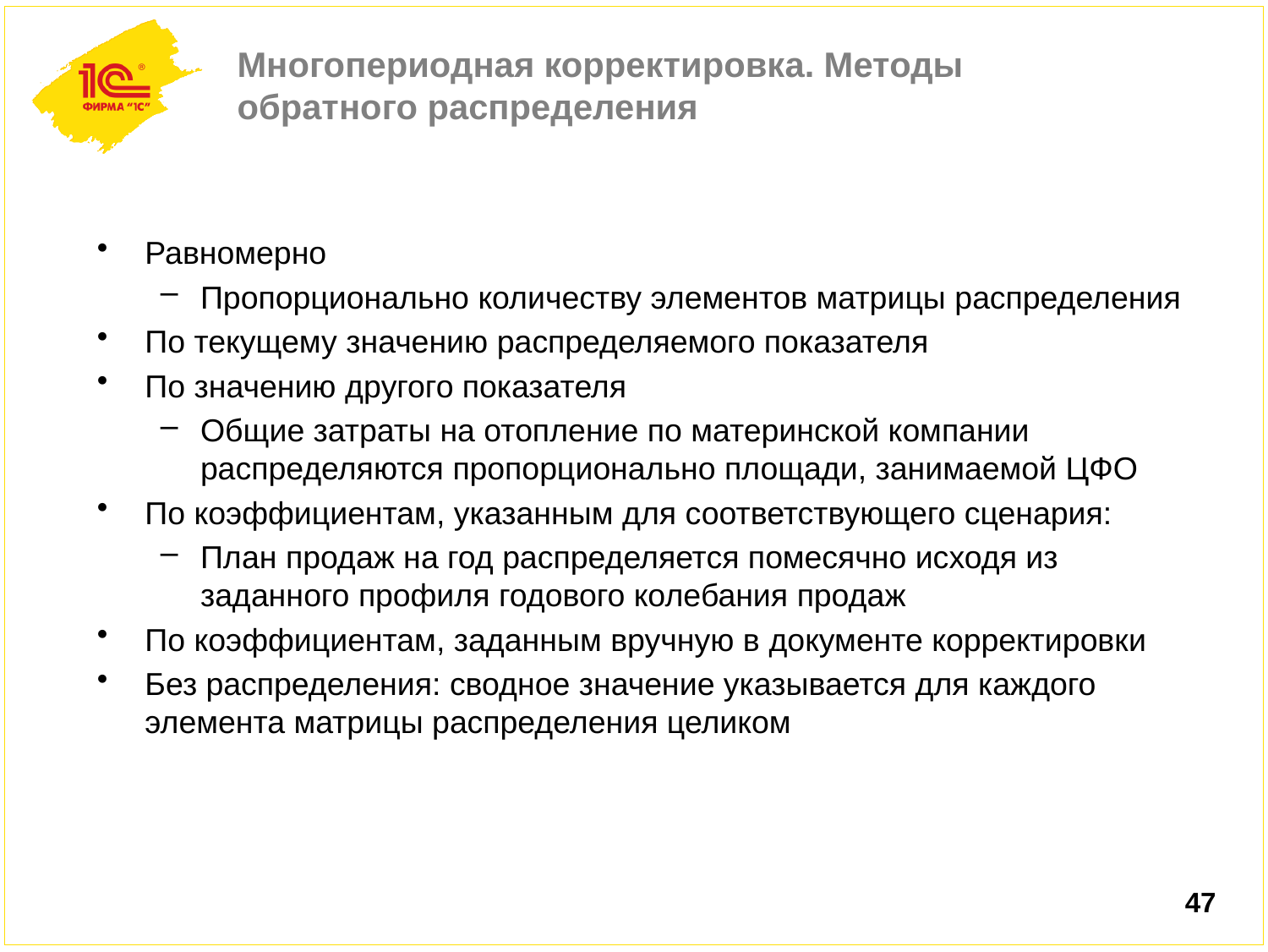

# Многопериодная корректировка. Методы обратного распределения

Равномерно
Пропорционально количеству элементов матрицы распределения
По текущему значению распределяемого показателя
По значению другого показателя
Общие затраты на отопление по материнской компании распределяются пропорционально площади, занимаемой ЦФО
По коэффициентам, указанным для соответствующего сценария:
План продаж на год распределяется помесячно исходя из заданного профиля годового колебания продаж
По коэффициентам, заданным вручную в документе корректировки
Без распределения: сводное значение указывается для каждого элемента матрицы распределения целиком